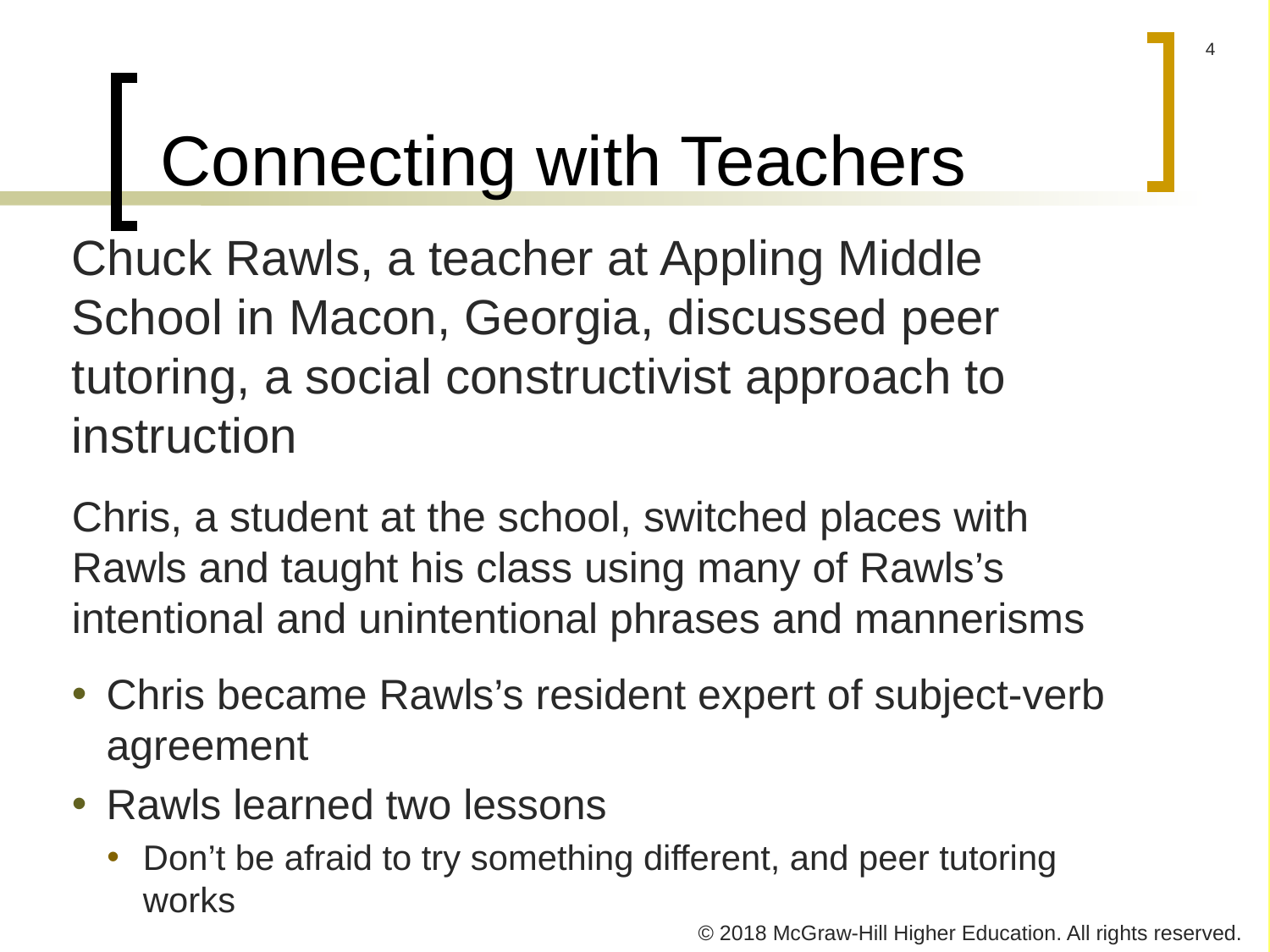

# Connecting with Teachers
Chuck Rawls, a teacher at Appling Middle School in Macon, Georgia, discussed peer tutoring, a social constructivist approach to instruction
Chris, a student at the school, switched places with Rawls and taught his class using many of Rawls’s intentional and unintentional phrases and mannerisms
Chris became Rawls’s resident expert of subject-verb agreement
Rawls learned two lessons
Don’t be afraid to try something different, and peer tutoring works